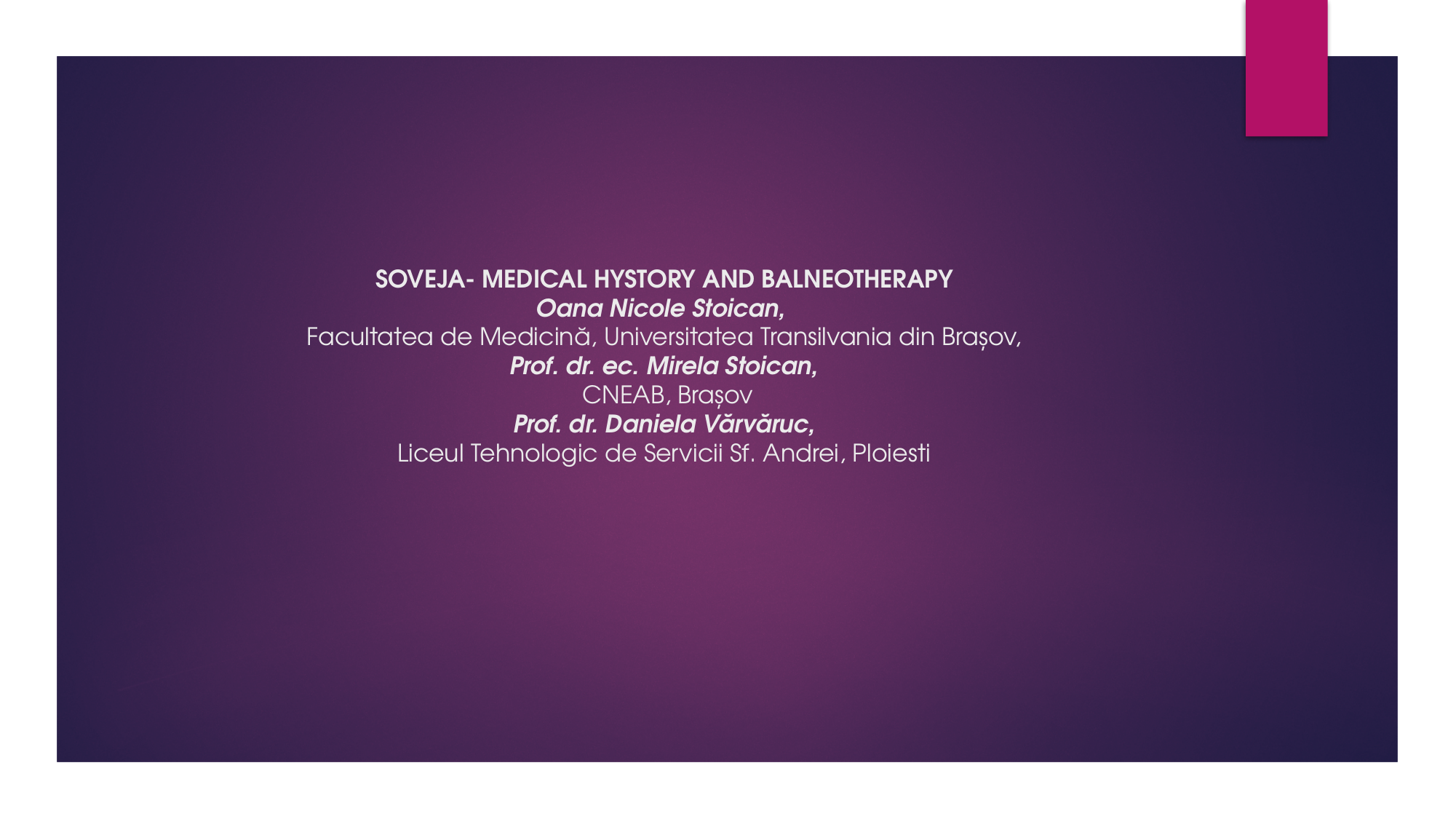

# SOVEJA- MEDICAL HYSTORY AND BALNEOTHERAPY Oana Nicole Stoican, Facultatea de Medicină, Universitatea Transilvania din Brașov, Prof. dr. ec. Mirela Stoican, CNEAB, Braşov Prof. dr. Daniela Vărvăruc, Liceul Tehnologic de Servicii Sf. Andrei, Ploiesti